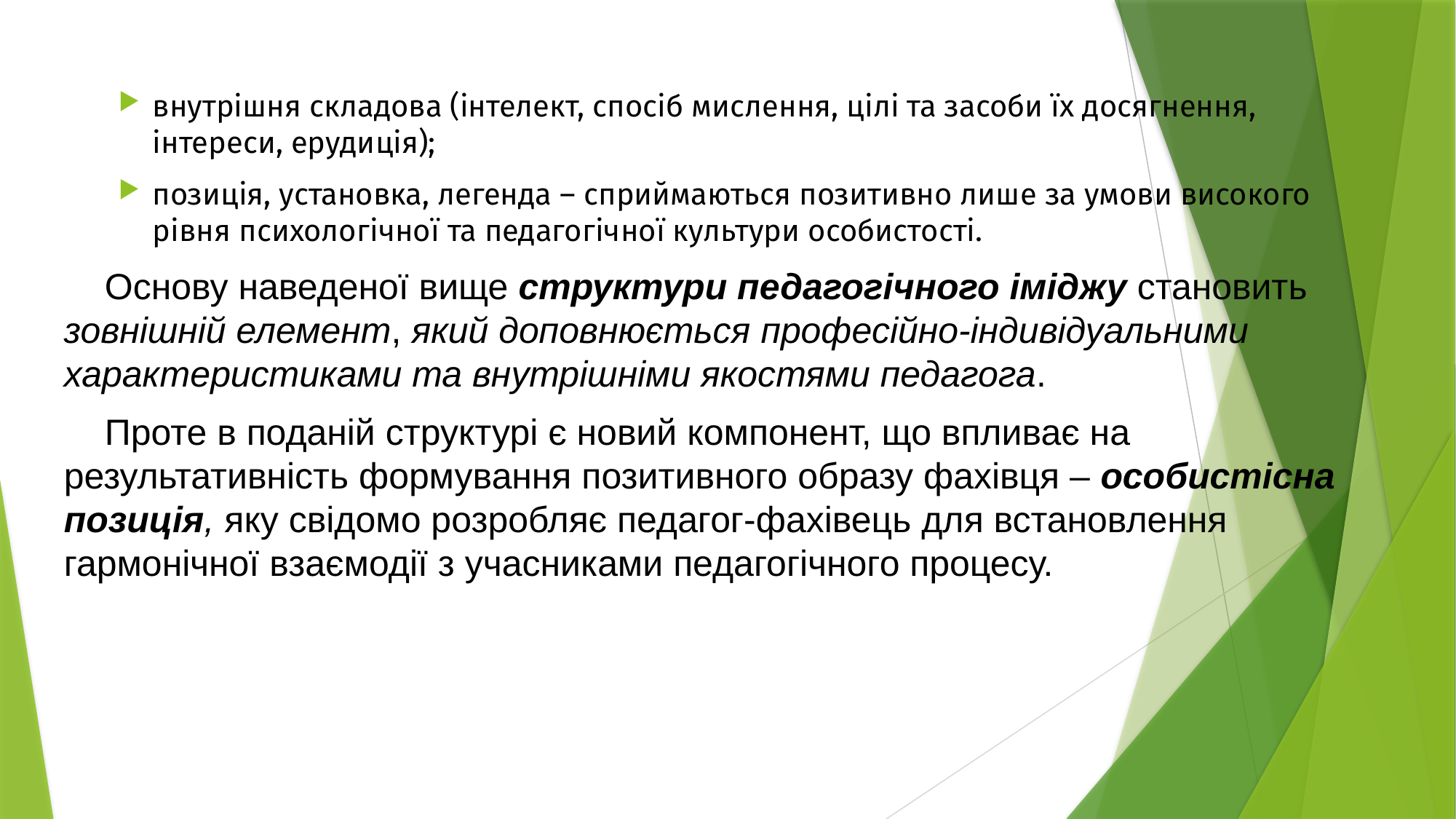

внутрішня складова (інтелект, спосіб мислення, цілі та засоби їх досягнення, інтереси, ерудиція);
позиція, установка, легенда – сприймаються позитивно лише за умови високого рівня психологічної та педагогічної культури особистості.
    Основу наведеної вище структури педагогічного іміджу становить зовнішній елемент, який доповнюється професійно-індивідуальними характеристиками та внутрішніми якостями педагога.
    Проте в поданій структурі є новий компонент, що впливає на результативність формування позитивного образу фахівця – особистісна позиція, яку свідомо розробляє педагог-фахівець для встановлення гармонічної взаємодії з учасниками педагогічного процесу.